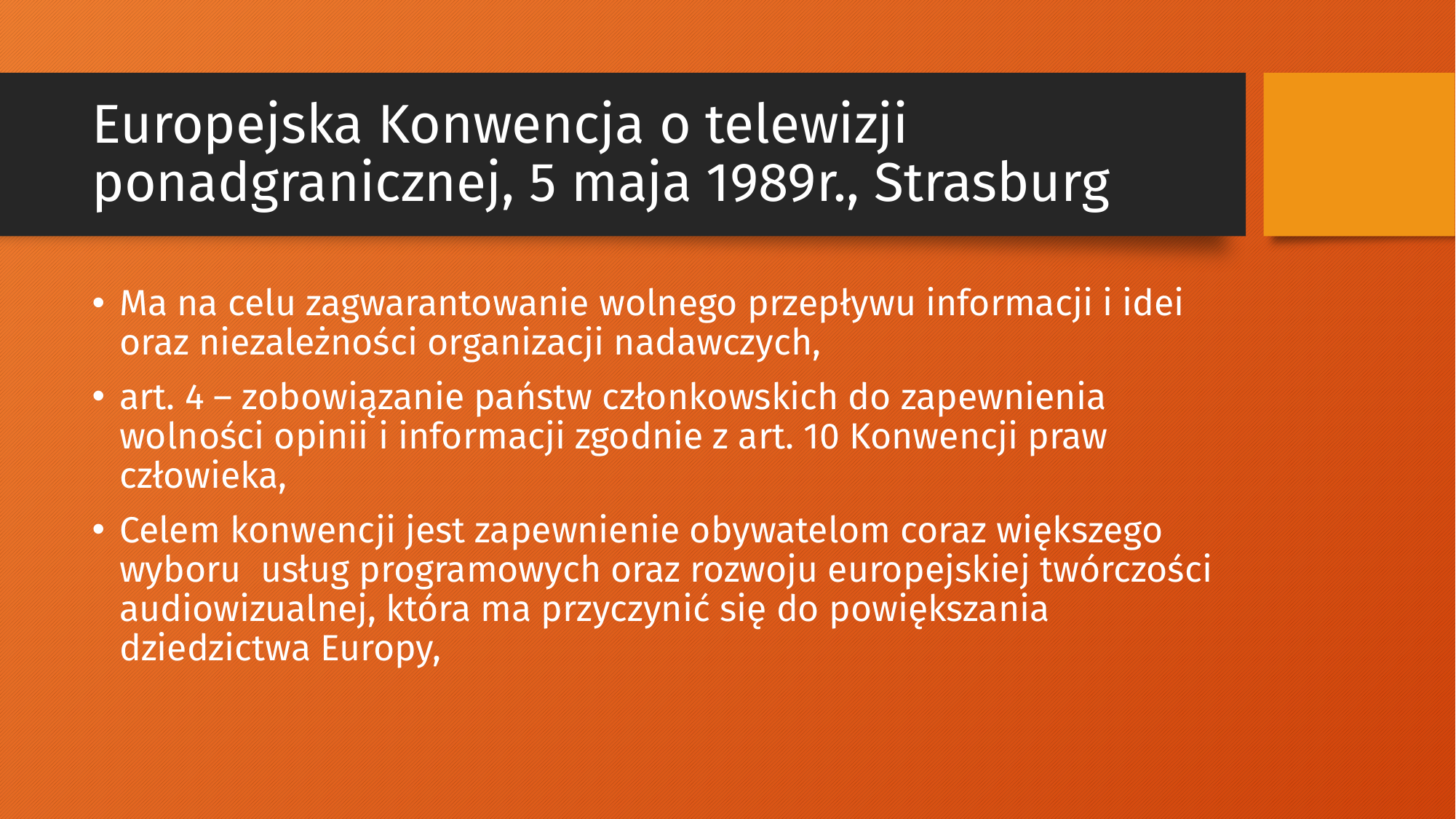

# Europejska Konwencja o telewizji ponadgranicznej, 5 maja 1989r., Strasburg
Ma na celu zagwarantowanie wolnego przepływu informacji i idei oraz niezależności organizacji nadawczych,
art. 4 – zobowiązanie państw członkowskich do zapewnienia wolności opinii i informacji zgodnie z art. 10 Konwencji praw człowieka,
Celem konwencji jest zapewnienie obywatelom coraz większego wyboru  usług programowych oraz rozwoju europejskiej twórczości audiowizualnej, która ma przyczynić się do powiększania dziedzictwa Europy,